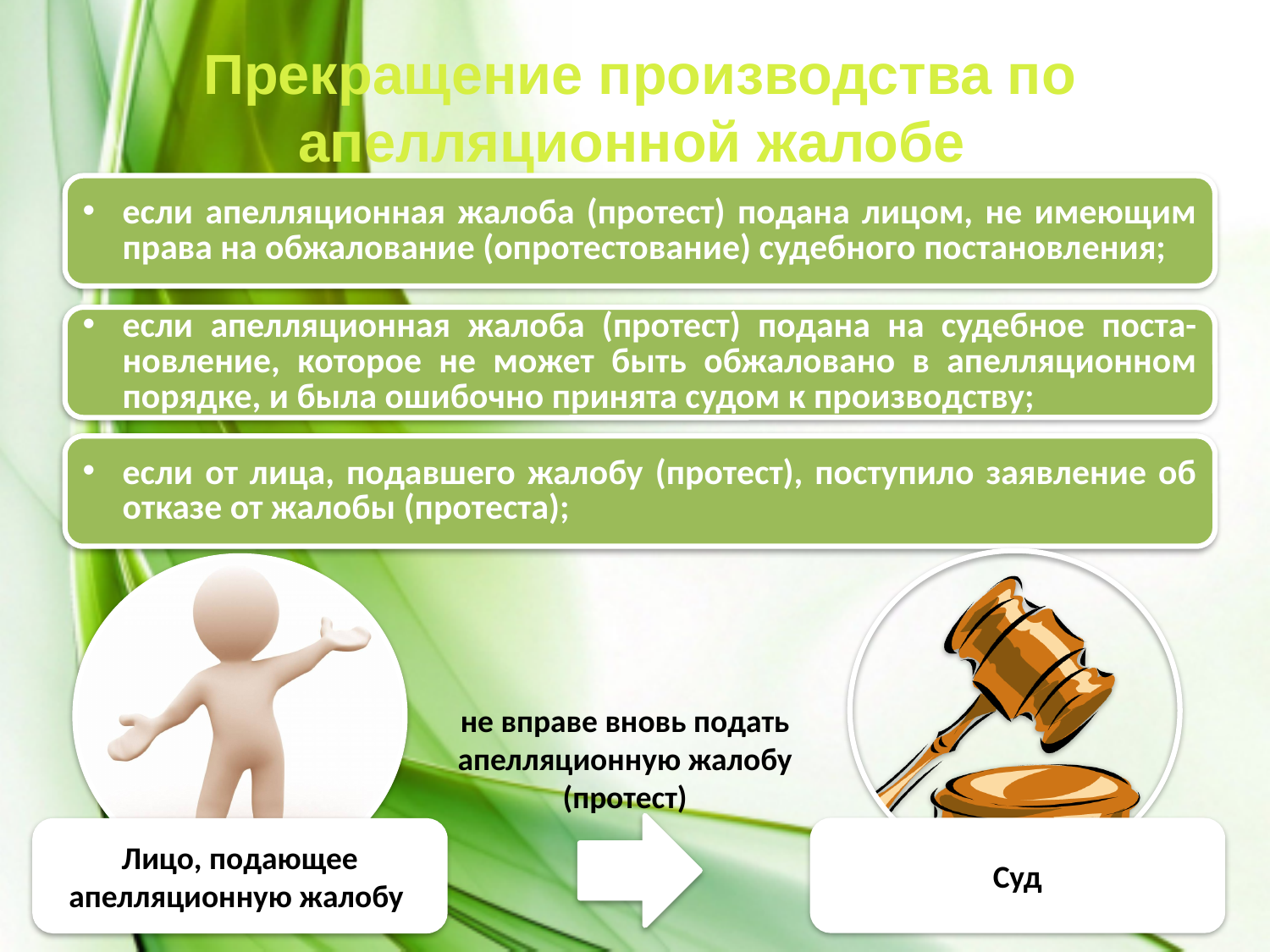

Прекращение производства по апелляционной жалобе

если апелляционная жалоба (протест) подана лицом, не имеющим права на обжалование (опротестование) судебного постановления;
если апелляционная жалоба (протест) подана на судебное поста-новление, которое не может быть обжаловано в апелляционном порядке, и была ошибочно принята судом к производству;
если от лица, подавшего жалобу (протест), поступило заявление об отказе от жалобы (протеста);

не вправе вновь подать апелляционную жалобу (протест)

Суд
Лицо, подающее апелляционную жалобу